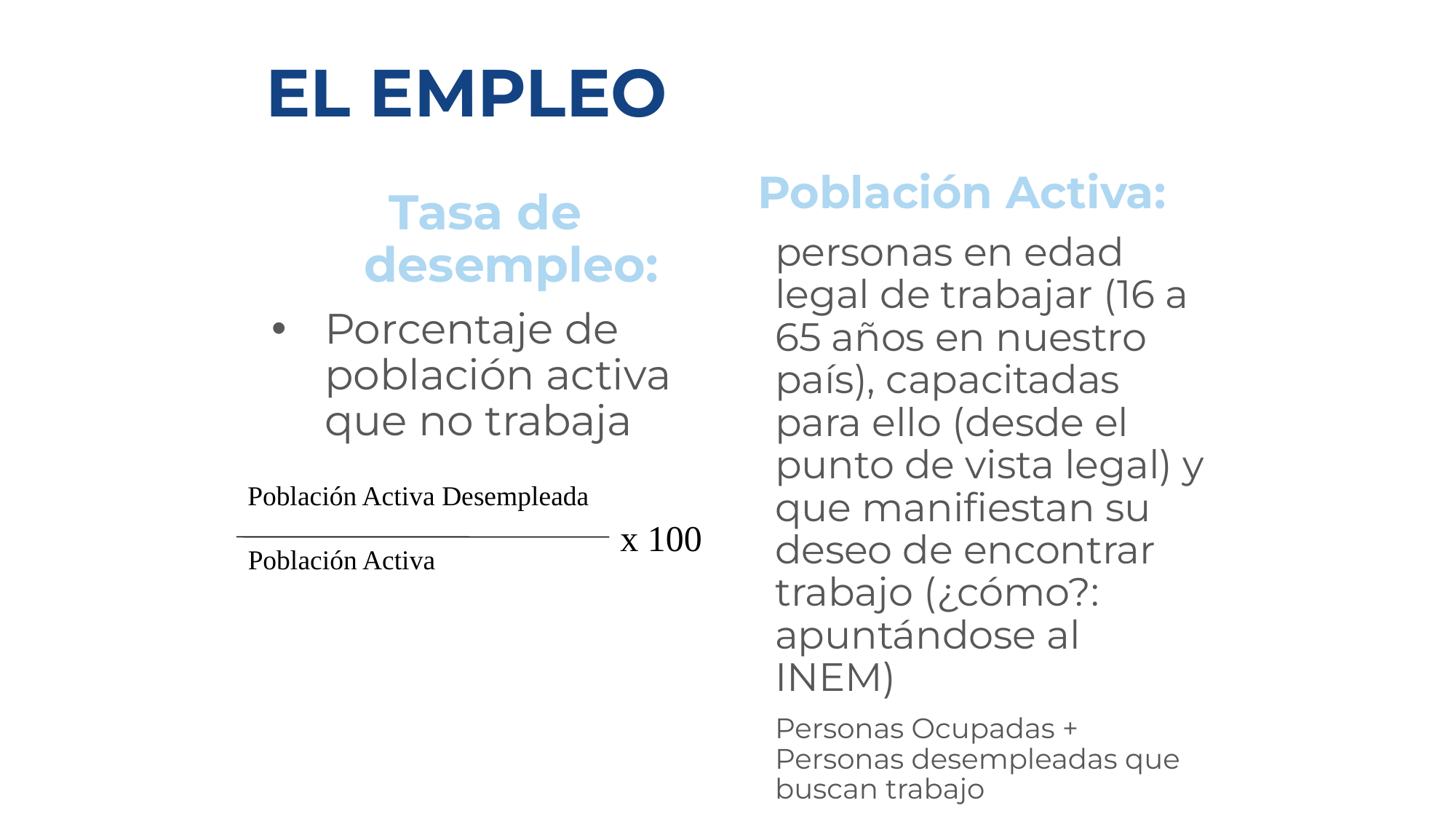

# EL EMPLEO
Población Activa:
	personas en edad legal de trabajar (16 a 65 años en nuestro país), capacitadas para ello (desde el punto de vista legal) y que manifiestan su deseo de encontrar trabajo (¿cómo?: apuntándose al INEM)
	Personas Ocupadas + Personas desempleadas que buscan trabajo

Tasa de desempleo:
Porcentaje de población activa que no trabaja

Población Activa Desempleada

Población Activa
x 100